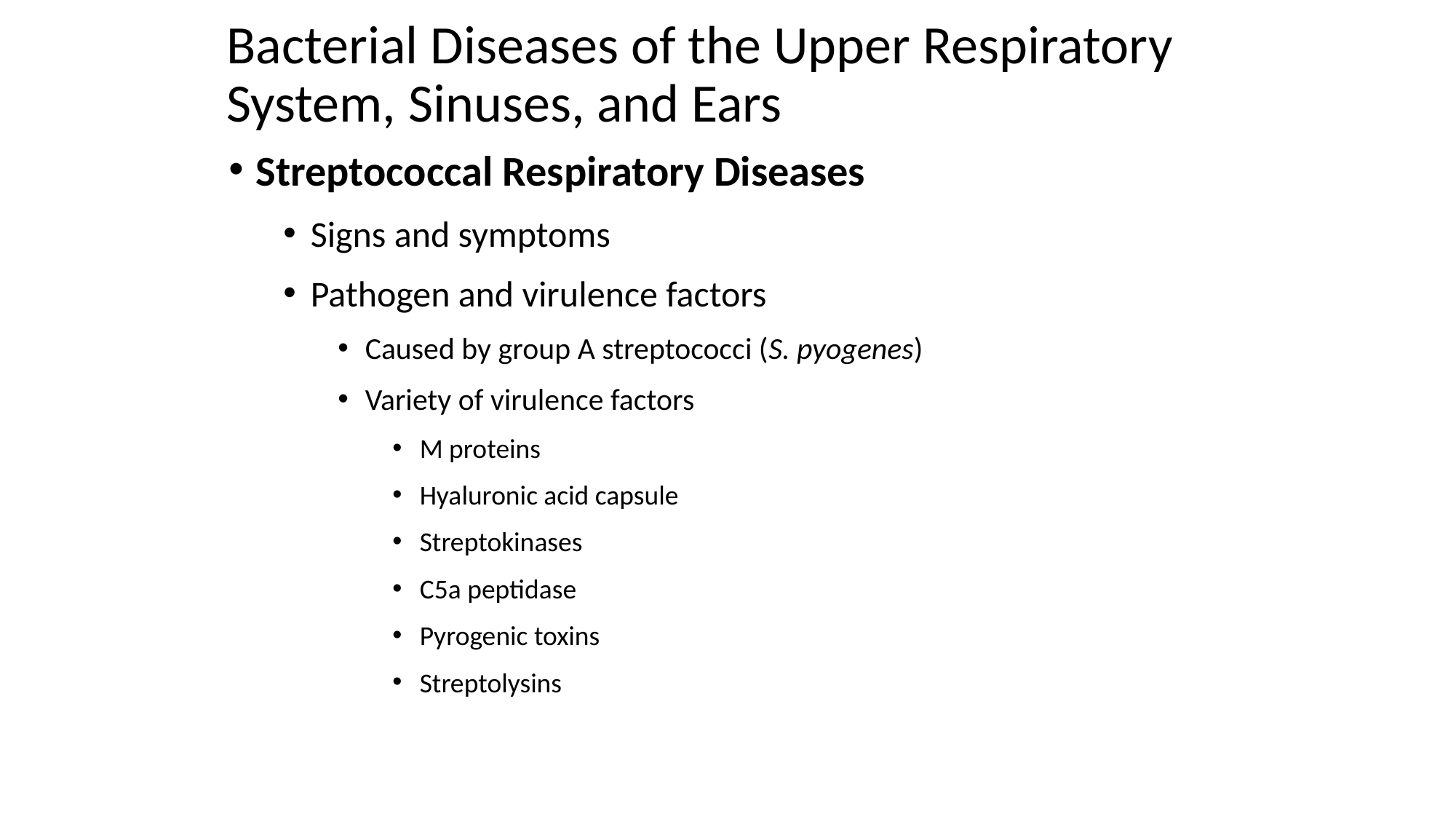

# Bacterial Diseases of the Upper Respiratory System, Sinuses, and Ears
Streptococcal Respiratory Diseases
Signs and symptoms
Pathogen and virulence factors
Caused by group A streptococci (S. pyogenes)
Variety of virulence factors
M proteins
Hyaluronic acid capsule
Streptokinases
C5a peptidase
Pyrogenic toxins
Streptolysins